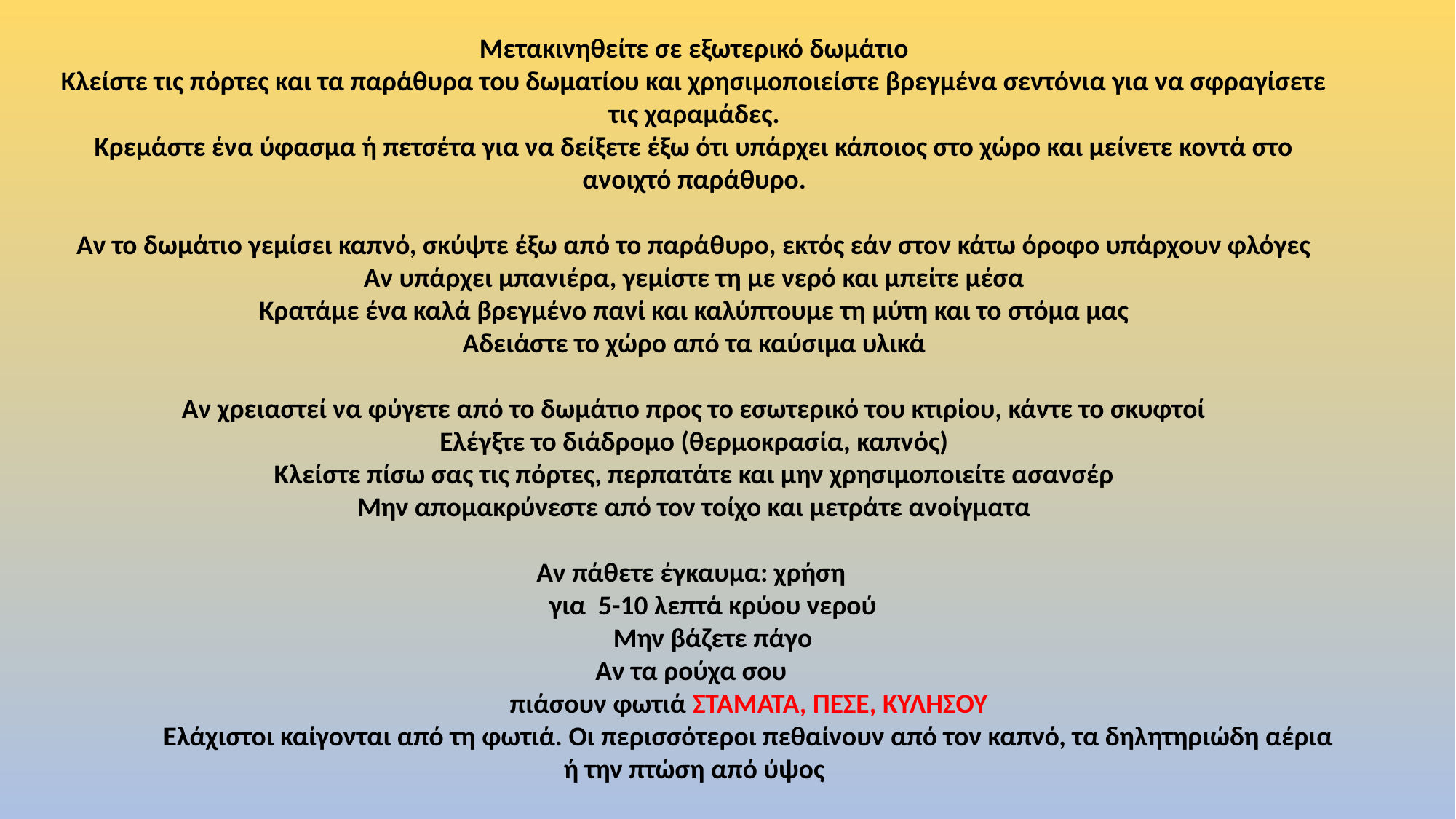

Μετακινηθείτε σε εξωτερικό δωμάτιο
Κλείστε τις πόρτες και τα παράθυρα του δωματίου και χρησιμοποιείστε βρεγμένα σεντόνια για να σφραγίσετε τις χαραμάδες.
Κρεμάστε ένα ύφασμα ή πετσέτα για να δείξετε έξω ότι υπάρχει κάποιος στο χώρο και μείνετε κοντά στο ανοιχτό παράθυρο.

Αν το δωμάτιο γεμίσει καπνό, σκύψτε έξω από το παράθυρο, εκτός εάν στον κάτω όροφο υπάρχουν φλόγες
Αν υπάρχει μπανιέρα, γεμίστε τη με νερό και μπείτε μέσα
Κρατάμε ένα καλά βρεγμένο πανί και καλύπτουμε τη μύτη και το στόμα μας
Αδειάστε το χώρο από τα καύσιμα υλικά

Αν χρειαστεί να φύγετε από το δωμάτιο προς το εσωτερικό του κτιρίου, κάντε το σκυφτοί
Ελέγξτε το διάδρομο (θερμοκρασία, καπνός)
Κλείστε πίσω σας τις πόρτες, περπατάτε και μην χρησιμοποιείτε ασανσέρ
Μην απομακρύνεστε από τον τοίχο και μετράτε ανοίγματα

Αν πάθετε έγκαυμα: χρήση
      για  5-10 λεπτά κρύου νερού
      Μην βάζετε πάγο
Αν τα ρούχα σου
	πιάσουν φωτιά ΣΤΑΜΑΤΑ, ΠΕΣΕ, ΚΥΛΗΣΟΥ
	Ελάχιστοι καίγονται από τη φωτιά. Οι περισσότεροι πεθαίνουν από τον καπνό, τα δηλητηριώδη αέρια ή την πτώση από ύψος